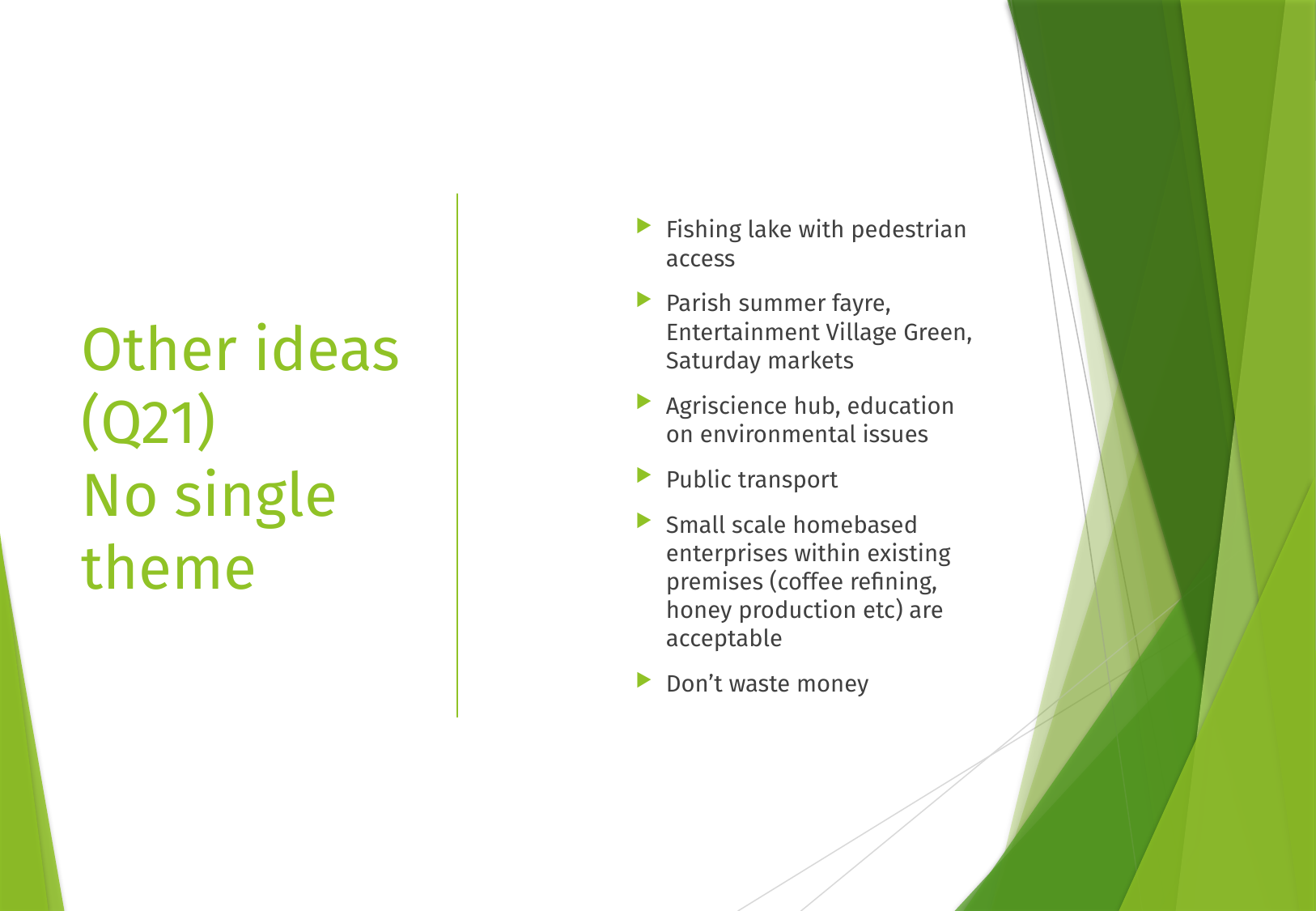

# Other ideas (Q21) No single theme
Fishing lake with pedestrian access
Parish summer fayre, Entertainment Village Green, Saturday markets
Agriscience hub, education on environmental issues
Public transport
Small scale homebased enterprises within existing premises (coffee refining, honey production etc) are acceptable
Don’t waste money